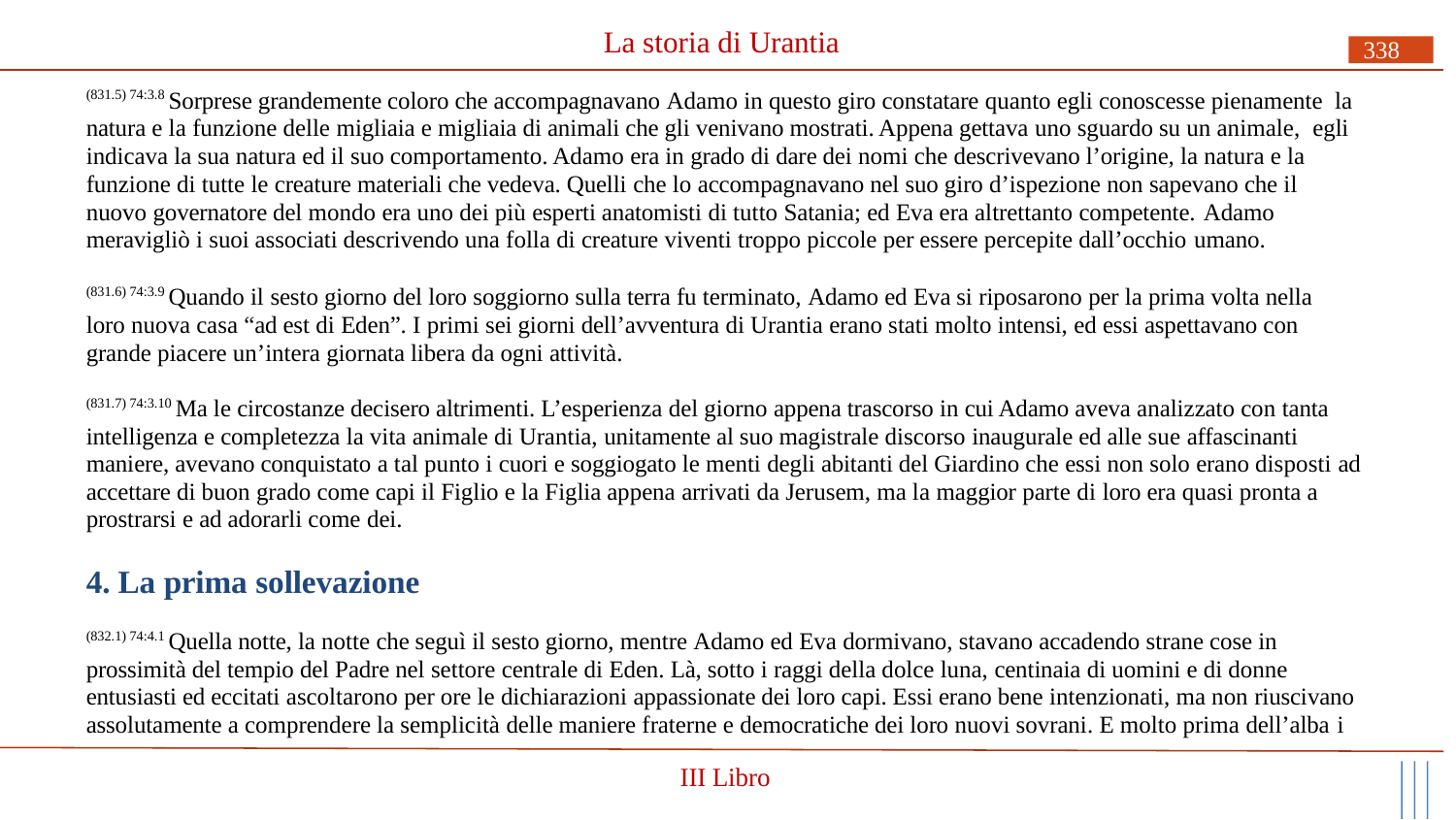

# La storia di Urantia
338

(831.5) 74:3.8 Sorprese grandemente coloro che accompagnavano Adamo in questo giro constatare quanto egli conoscesse pienamente  la natura e la funzione delle migliaia e migliaia di animali che gli venivano mostrati. Appena gettava uno sguardo su un animale,  egli indicava la sua natura ed il suo comportamento. Adamo era in grado di dare dei nomi che descrivevano l’origine, la natura e la  funzione di tutte le creature materiali che vedeva. Quelli che lo accompagnavano nel suo giro d’ispezione non sapevano che il  nuovo governatore del mondo era uno dei più esperti anatomisti di tutto Satania; ed Eva era altrettanto competente. Adamo
meravigliò i suoi associati descrivendo una folla di creature viventi troppo piccole per essere percepite dall’occhio umano.

(831.6) 74:3.9 Quando il sesto giorno del loro soggiorno sulla terra fu terminato, Adamo ed Eva si riposarono per la prima volta nella  loro nuova casa “ad est di Eden”. I primi sei giorni dell’avventura di Urantia erano stati molto intensi, ed essi aspettavano con  grande piacere un’intera giornata libera da ogni attività.

(831.7) 74:3.10 Ma le circostanze decisero altrimenti. L’esperienza del giorno appena trascorso in cui Adamo aveva analizzato con tanta  intelligenza e completezza la vita animale di Urantia, unitamente al suo magistrale discorso inaugurale ed alle sue affascinanti  maniere, avevano conquistato a tal punto i cuori e soggiogato le menti degli abitanti del Giardino che essi non solo erano disposti ad  accettare di buon grado come capi il Figlio e la Figlia appena arrivati da Jerusem, ma la maggior parte di loro era quasi pronta a  prostrarsi e ad adorarli come dei.

4. La prima sollevazione
(832.1) 74:4.1 Quella notte, la notte che seguì il sesto giorno, mentre Adamo ed Eva dormivano, stavano accadendo strane cose in  prossimità del tempio del Padre nel settore centrale di Eden. Là, sotto i raggi della dolce luna, centinaia di uomini e di donne  entusiasti ed eccitati ascoltarono per ore le dichiarazioni appassionate dei loro capi. Essi erano bene intenzionati, ma non riuscivano  assolutamente a comprendere la semplicità delle maniere fraterne e democratiche dei loro nuovi sovrani. E molto prima dell’alba i

III Libro